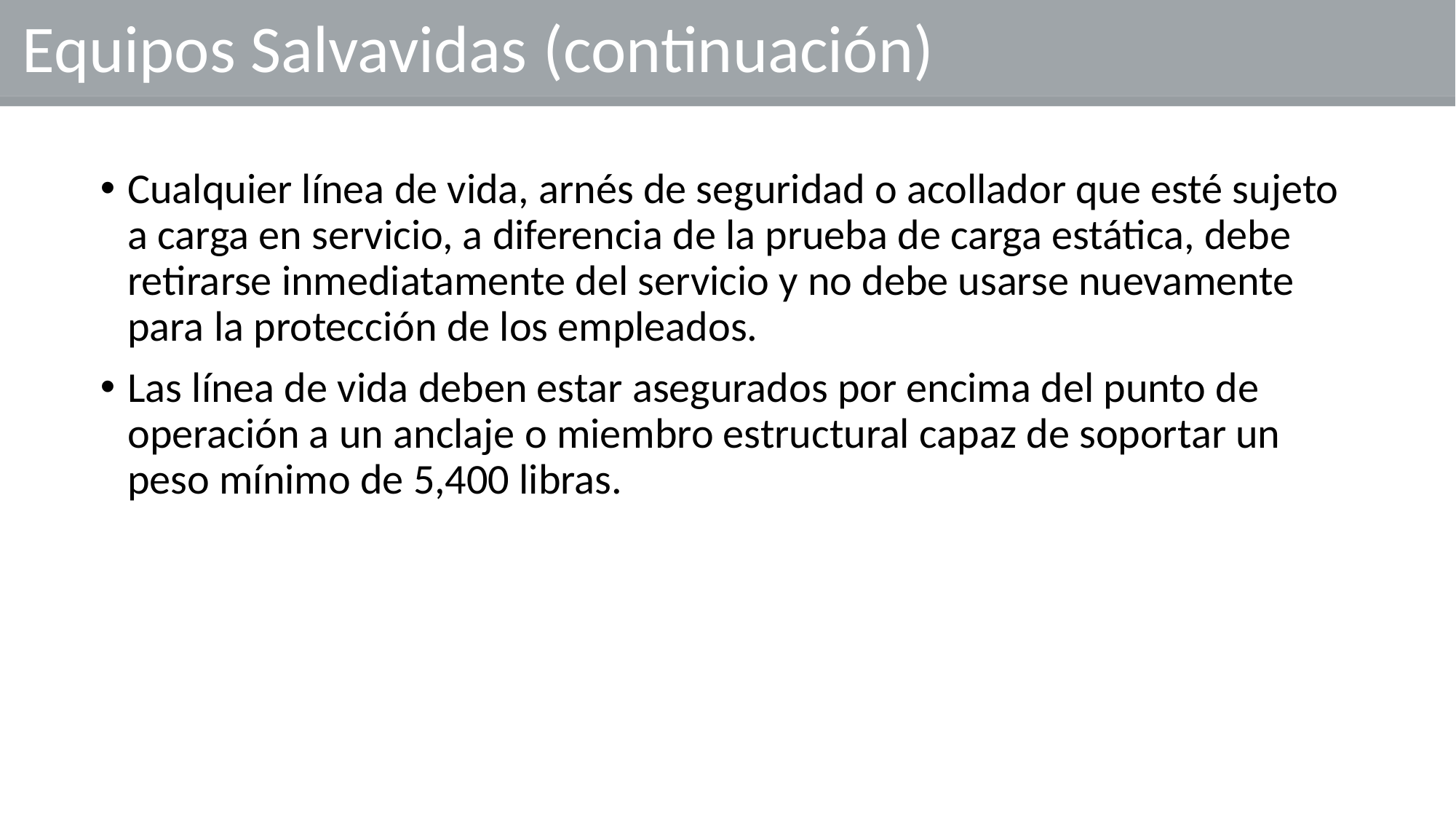

# Equipos Salvavidas (continuación)
Cualquier línea de vida, arnés de seguridad o acollador que esté sujeto a carga en servicio, a diferencia de la prueba de carga estática, debe retirarse inmediatamente del servicio y no debe usarse nuevamente para la protección de los empleados.
Las línea de vida deben estar asegurados por encima del punto de operación a un anclaje o miembro estructural capaz de soportar un peso mínimo de 5,400 libras.